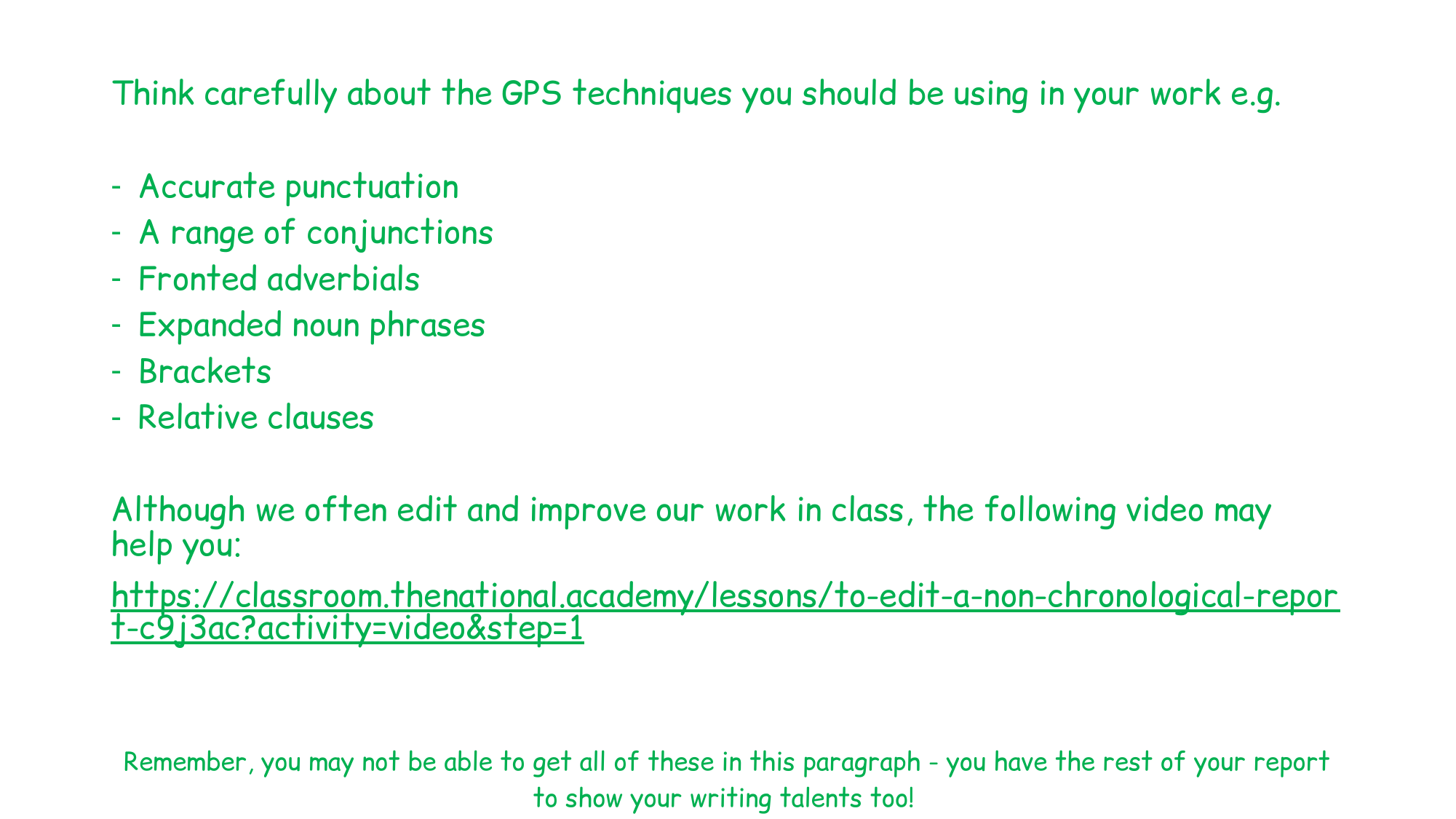

Think carefully about the GPS techniques you should be using in your work e.g.

Accurate punctuation
A range of conjunctions
Fronted adverbials
Expanded noun phrases
Brackets
Relative clauses

Although we often edit and improve our work in class, the following video may help you:
https://classroom.thenational.academy/lessons/to-edit-a-non-chronological-report-c9j3ac?activity=video&step=1

Remember, you may not be able to get all of these in this paragraph - you have the rest of your report to show your writing talents too!